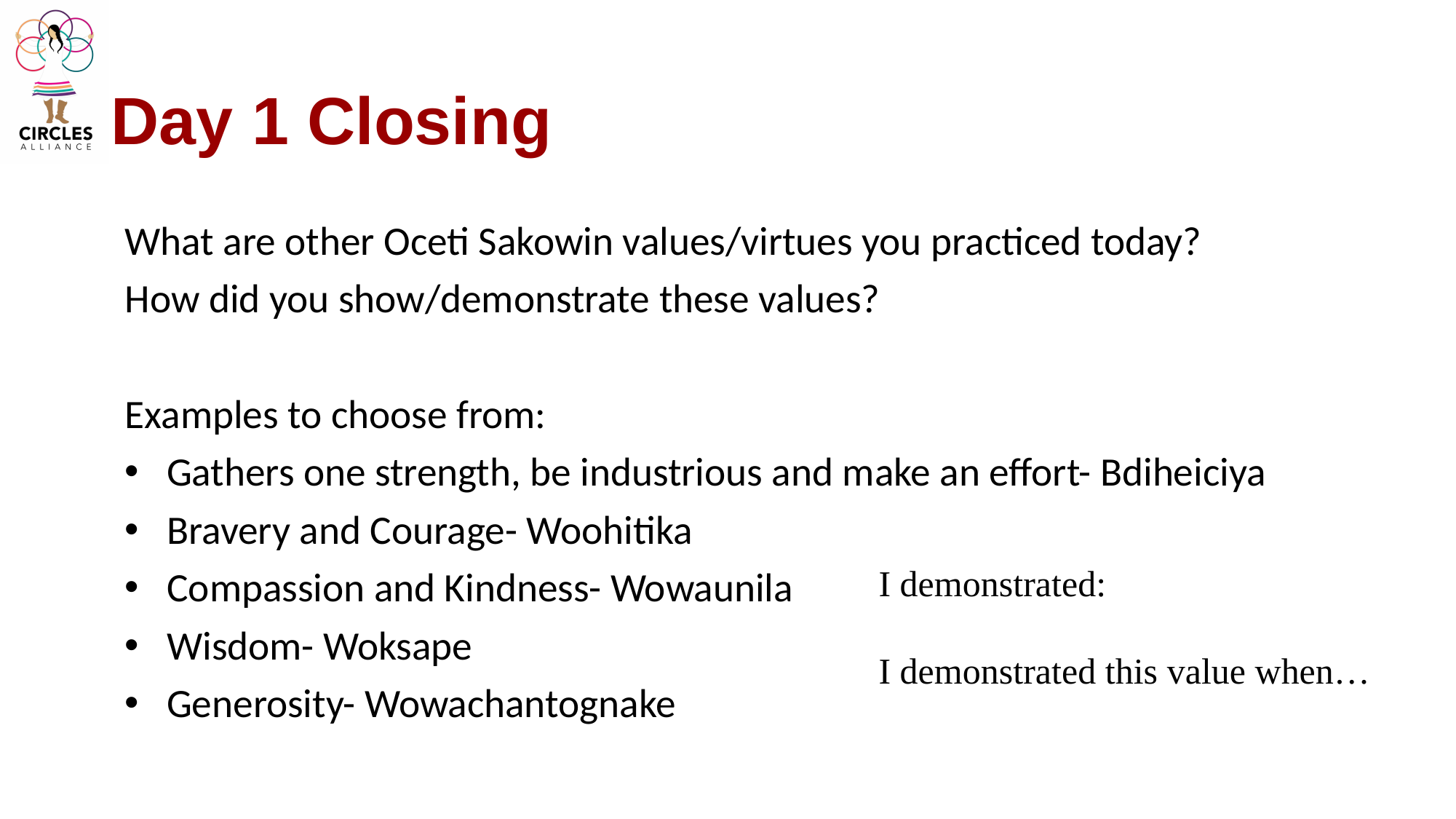

# Day 1 Closing
What are other Oceti Sakowin values/virtues you practiced today?
How did you show/demonstrate these values?

Examples to choose from:
Gathers one strength, be industrious and make an effort- Bdiheiciya
Bravery and Courage- Woohitika
Compassion and Kindness- Wowaunila
Wisdom- Woksape
Generosity- Wowachantognake

I demonstrated:

I demonstrated this value when…